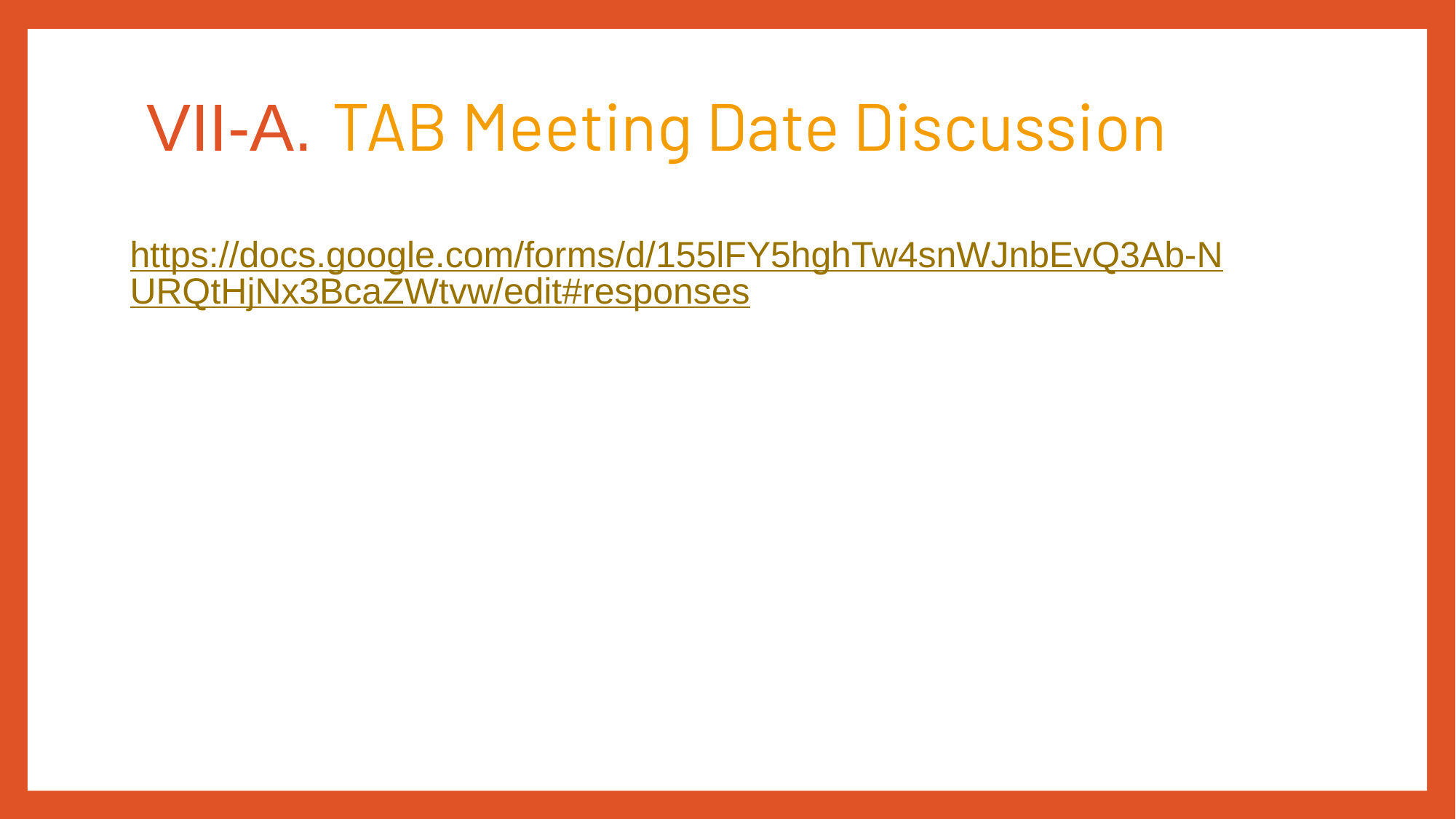

# VII-A. TAB Meeting Date Discussion
https://docs.google.com/forms/d/155lFY5hghTw4snWJnbEvQ3Ab-NURQtHjNx3BcaZWtvw/edit#responses